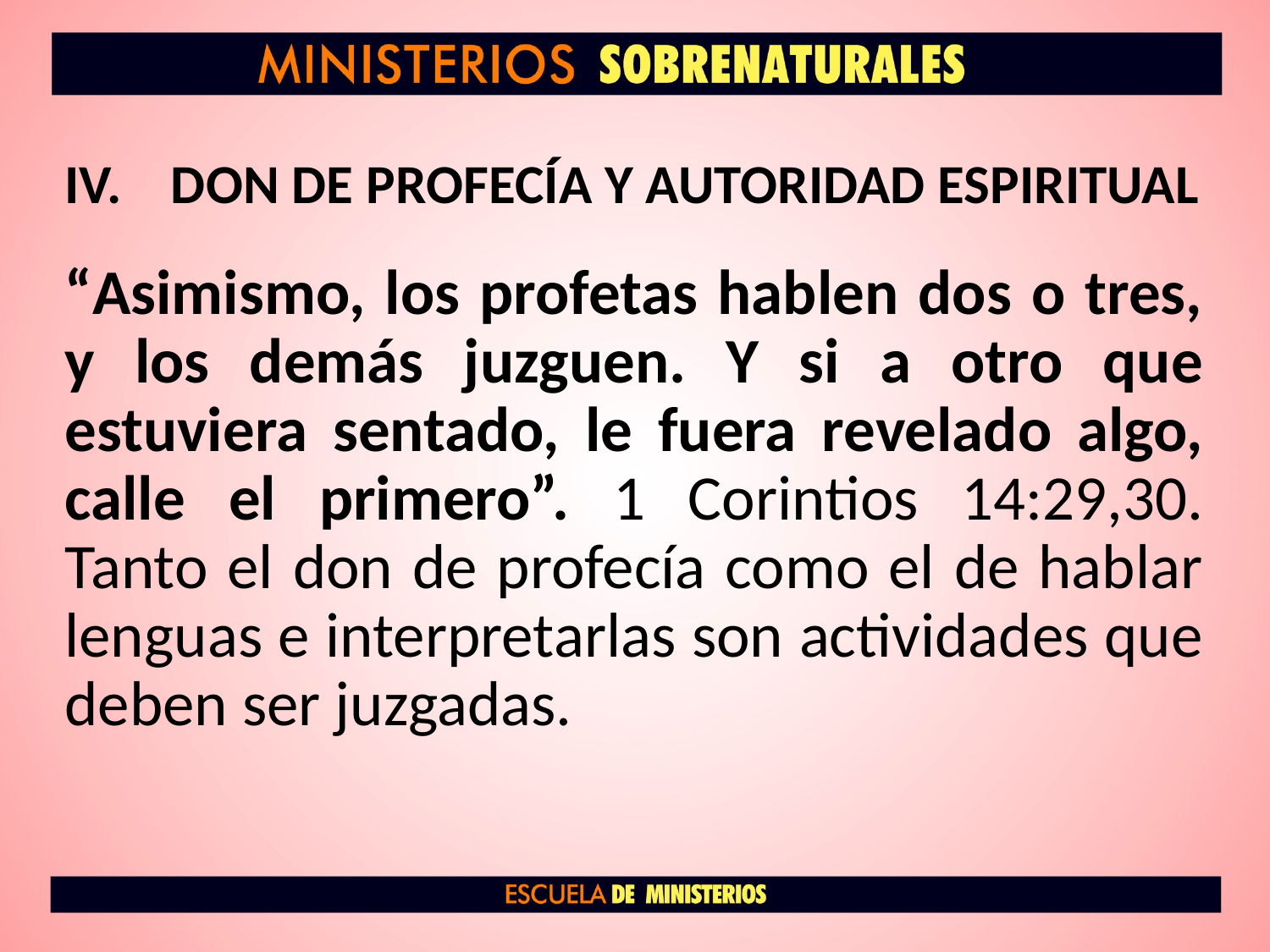

# DON DE PROFECÍA Y AUTORIDAD ESPIRITUAL
“Asimismo, los profetas hablen dos o tres, y los demás juzguen. Y si a otro que estuviera sentado, le fuera revelado algo, calle el primero”. 1 Corintios 14:29,30. Tanto el don de profecía como el de hablar lenguas e interpretarlas son actividades que deben ser juzgadas.